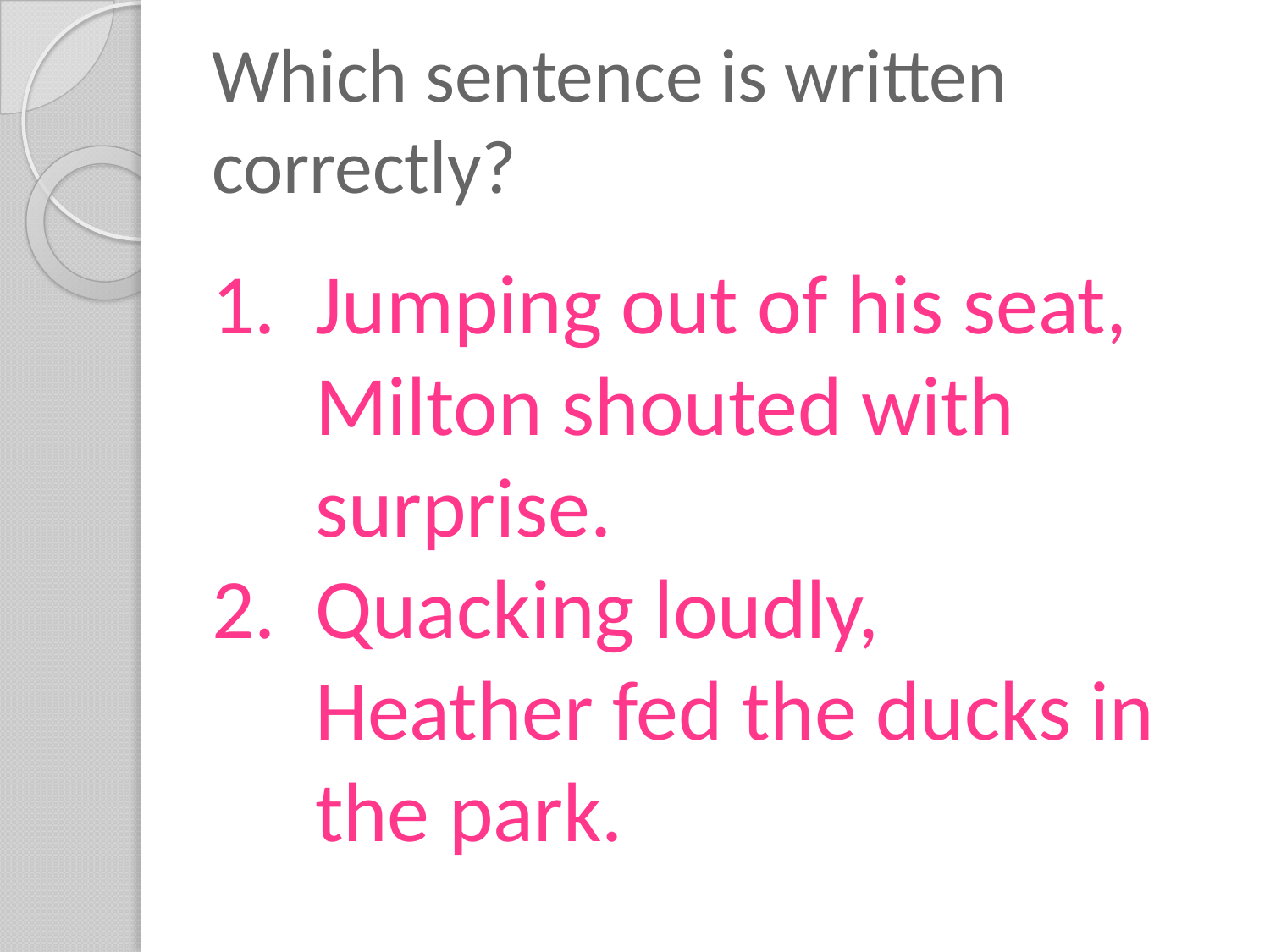

# Which sentence is written correctly?
Jumping out of his seat, Milton shouted with surprise.
Quacking loudly, Heather fed the ducks in the park.